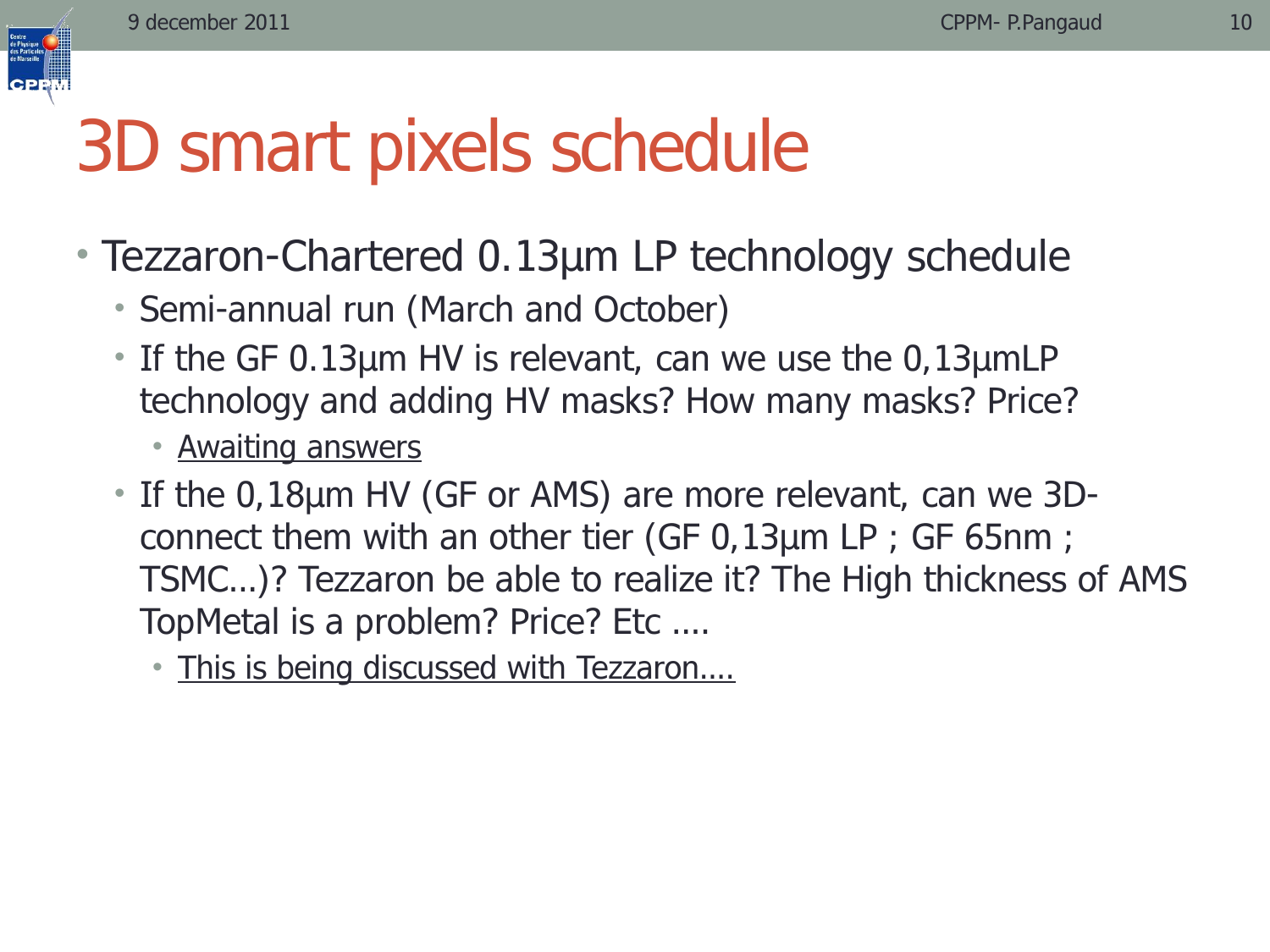

9 december 2011
CPPM- P.Pangaud
10
# 3D smart pixels schedule
Tezzaron-Chartered 0.13µm LP technology schedule
Semi-annual run (March and October)
If the GF 0.13µm HV is relevant, can we use the 0,13µmLP technology and adding HV masks? How many masks? Price?
Awaiting answers
If the 0,18µm HV (GF or AMS) are more relevant, can we 3D-connect them with an other tier (GF 0,13µm LP ; GF 65nm ; TSMC…)? Tezzaron be able to realize it? The High thickness of AMS TopMetal is a problem? Price? Etc ….
This is being discussed with Tezzaron….